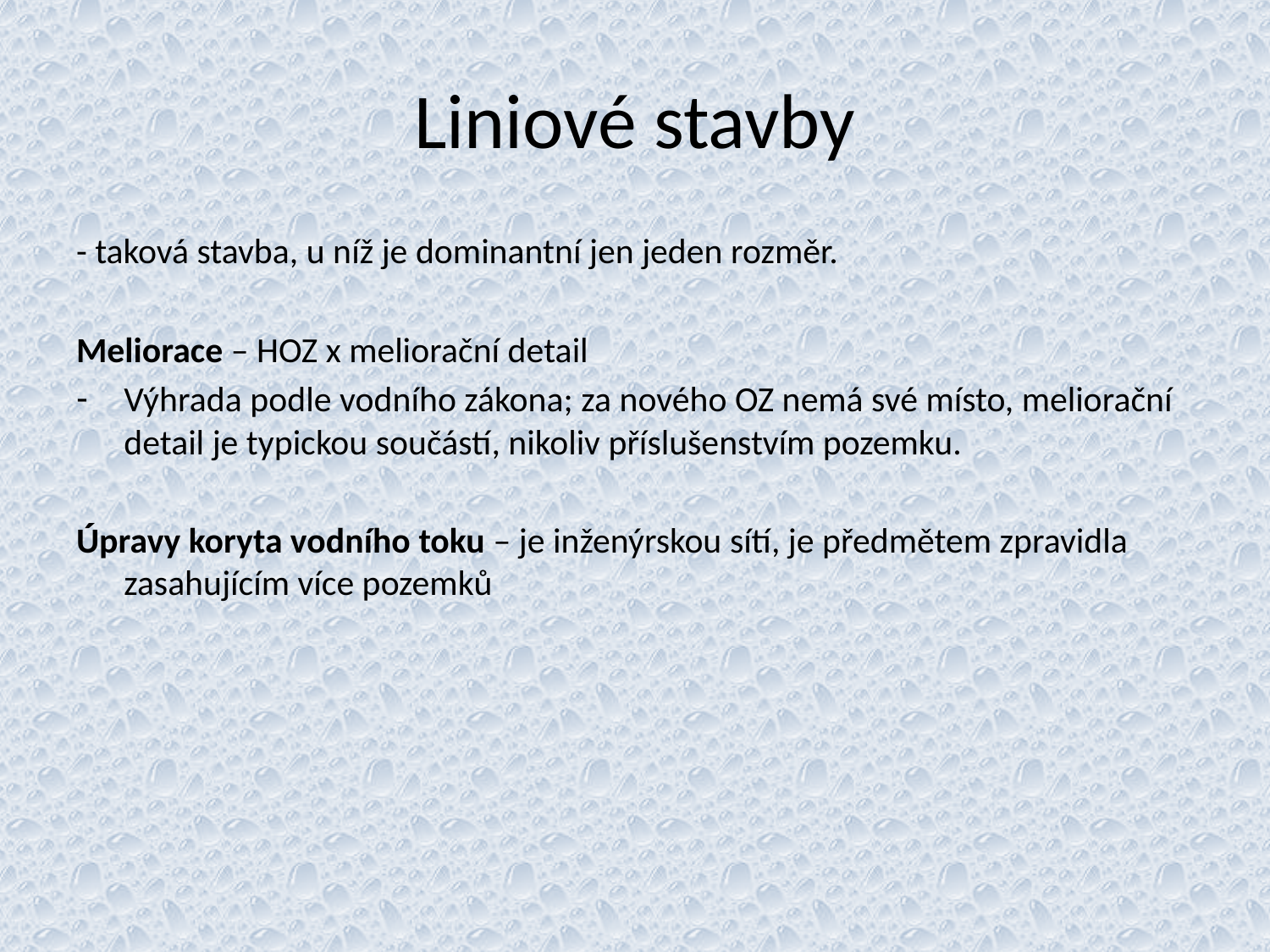

# Liniové stavby
- taková stavba, u níž je dominantní jen jeden rozměr.

Meliorace – HOZ x meliorační detail
Výhrada podle vodního zákona; za nového OZ nemá své místo, meliorační detail je typickou součástí, nikoliv příslušenstvím pozemku.

Úpravy koryta vodního toku – je inženýrskou sítí, je předmětem zpravidla zasahujícím více pozemků